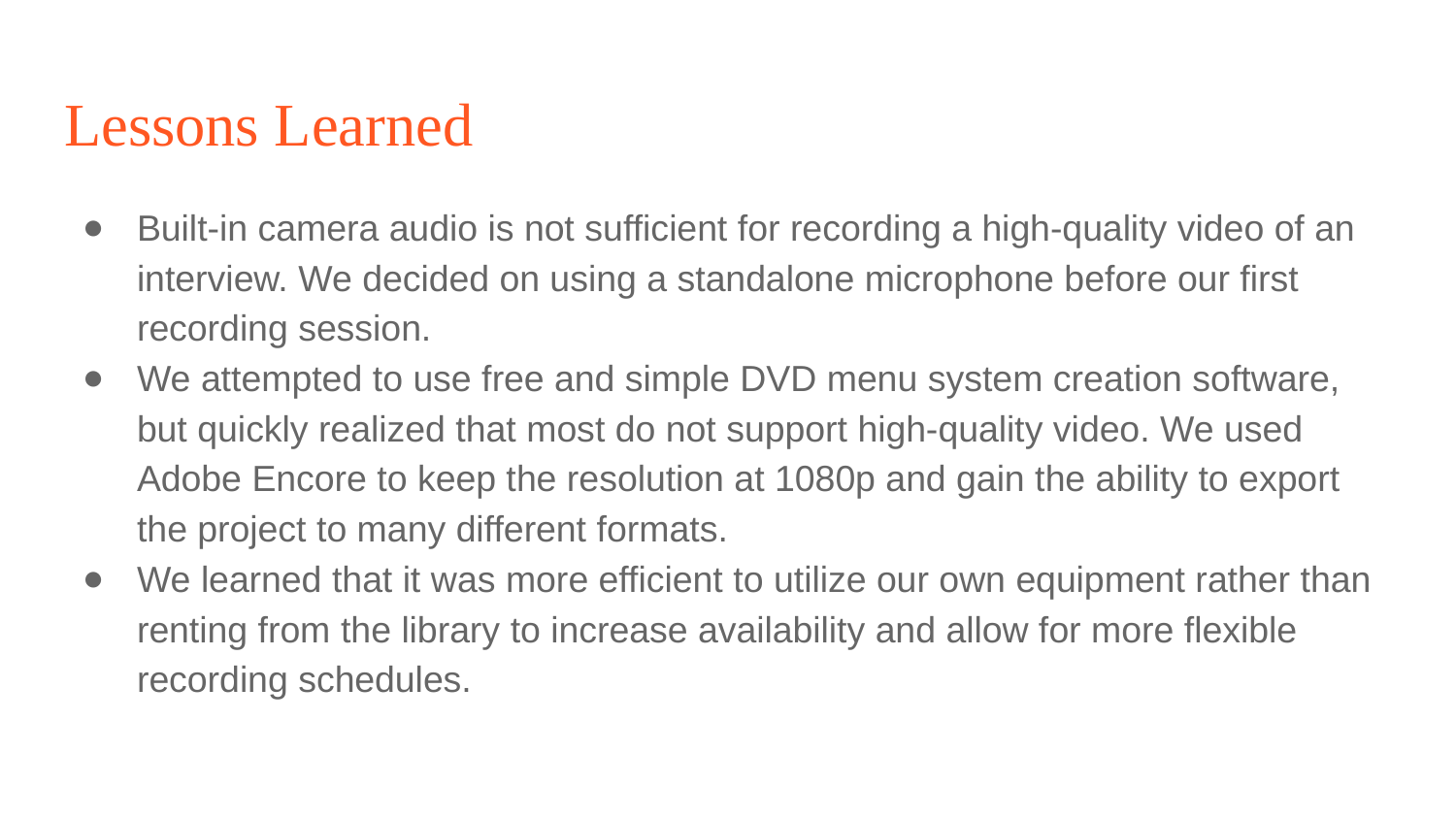

# Lessons Learned
Built-in camera audio is not sufficient for recording a high-quality video of an interview. We decided on using a standalone microphone before our first recording session.
We attempted to use free and simple DVD menu system creation software, but quickly realized that most do not support high-quality video. We used Adobe Encore to keep the resolution at 1080p and gain the ability to export the project to many different formats.
We learned that it was more efficient to utilize our own equipment rather than renting from the library to increase availability and allow for more flexible recording schedules.